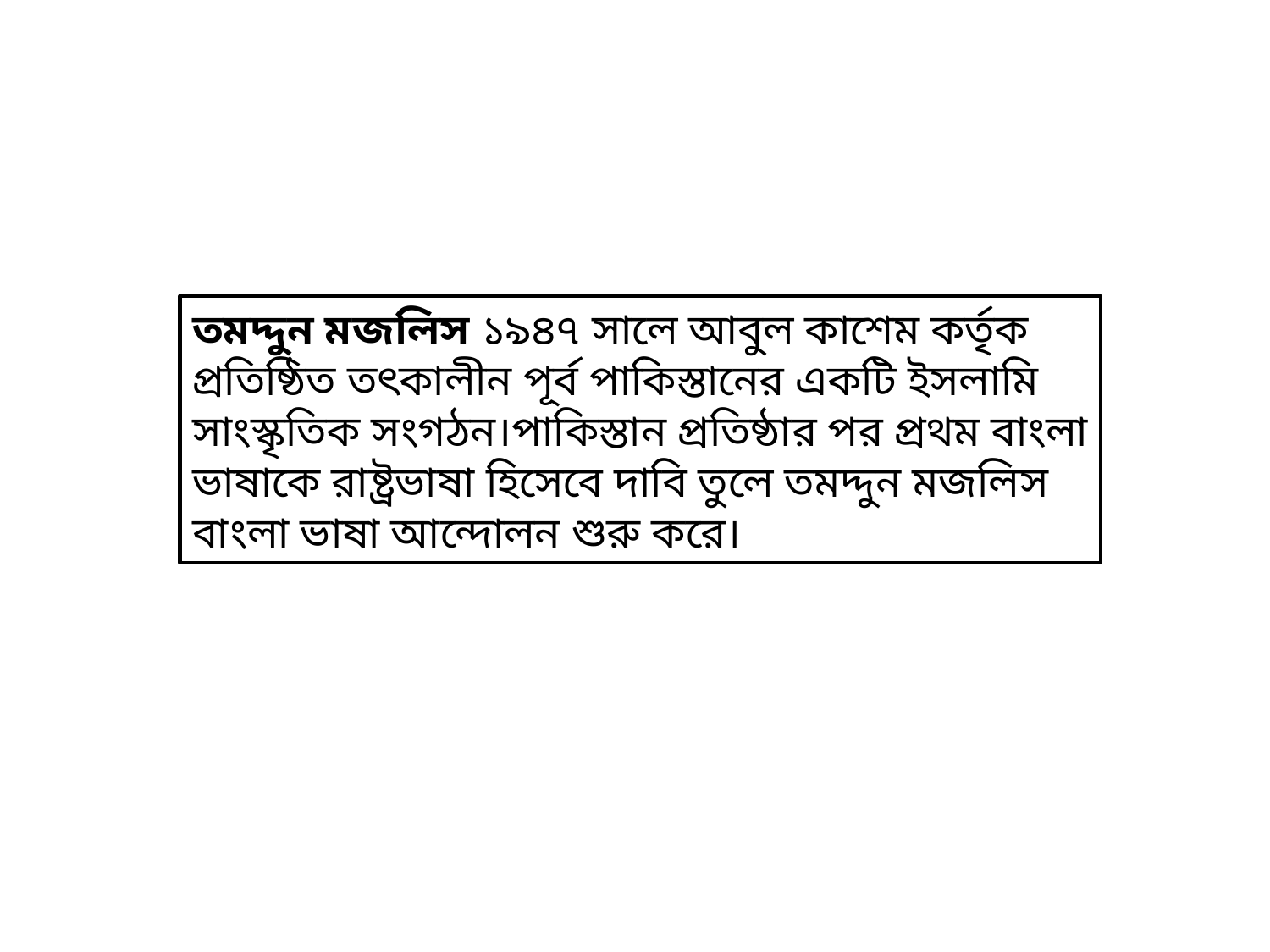

তমদ্দুন মজলিস ১৯৪৭ সালে আবুল কাশেম কর্তৃক প্রতিষ্ঠিত তৎকালীন পূর্ব পাকিস্তানের একটি ইসলামি সাংস্কৃতিক সংগঠন।পাকিস্তান প্রতিষ্ঠার পর প্রথম বাংলা ভাষাকে রাষ্ট্রভাষা হিসেবে দাবি তুলে তমদ্দুন মজলিস বাংলা ভাষা আন্দোলন শুরু করে।